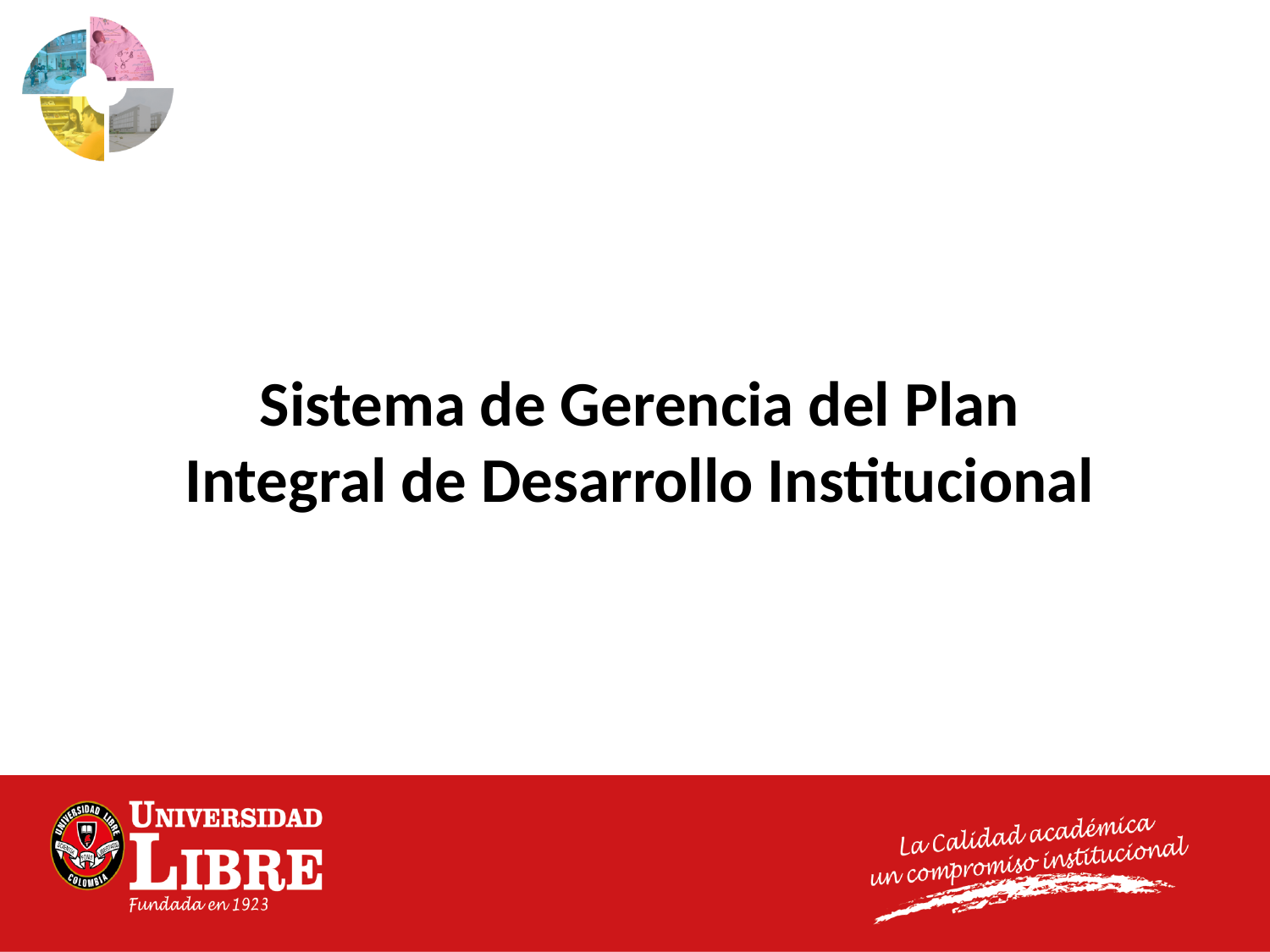

Sistema de Gerencia del Plan Integral de Desarrollo Institucional